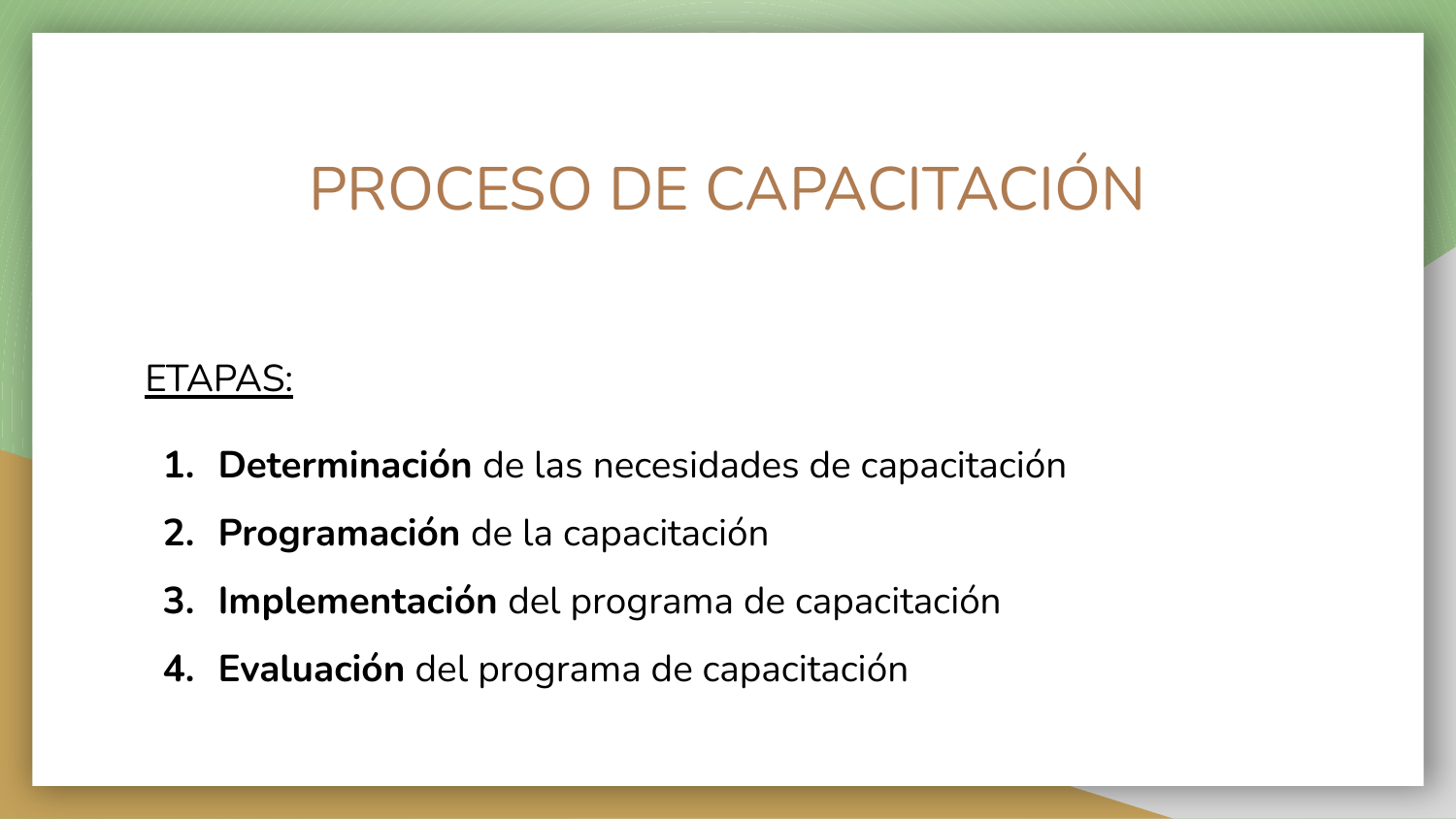

# PROCESO DE CAPACITACIÓN
ETAPAS:
Determinación de las necesidades de capacitación
Programación de la capacitación
Implementación del programa de capacitación
Evaluación del programa de capacitación